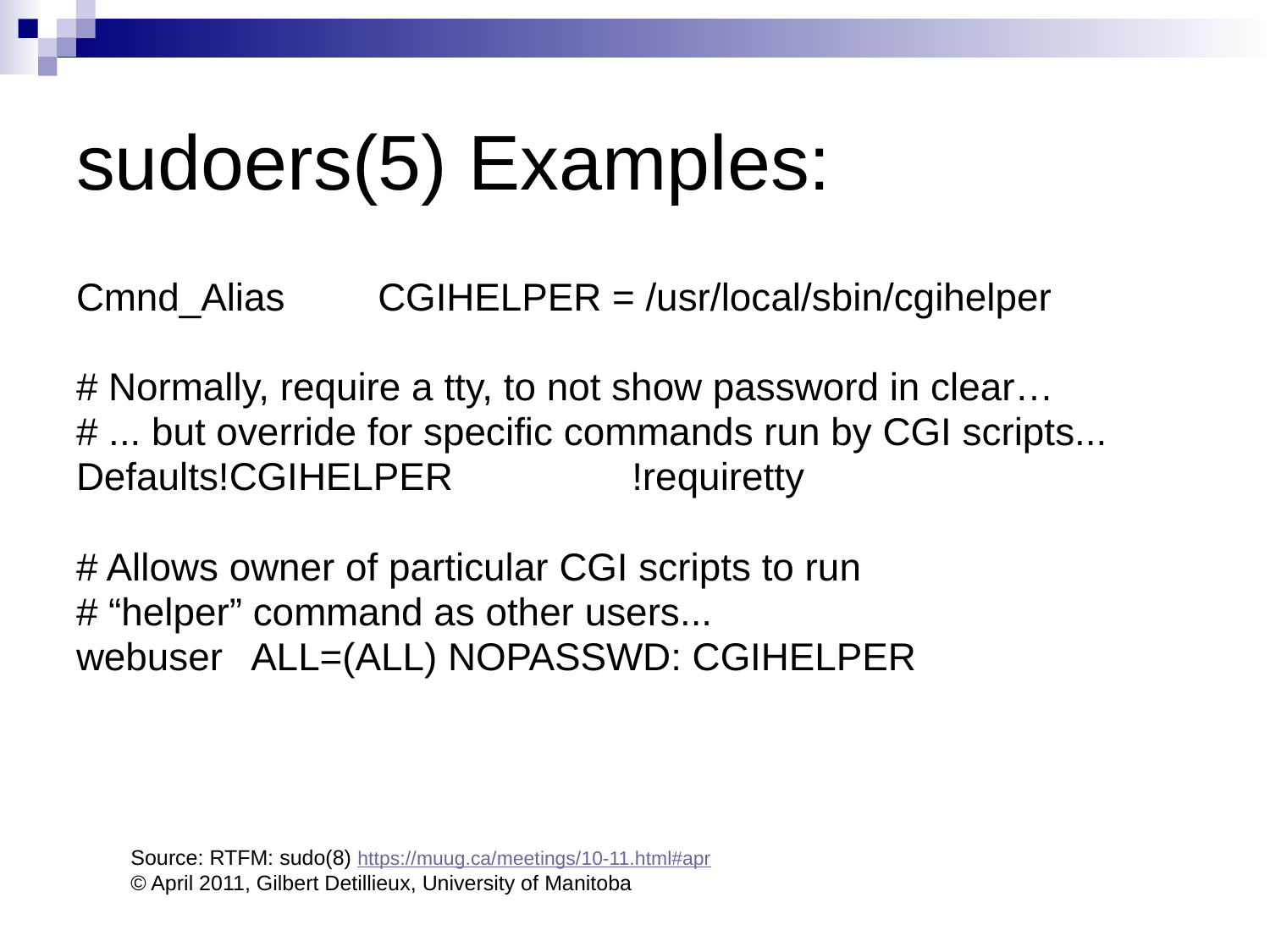

# sudoers(5) Examples:
Cmnd_Alias	CGIHELPER = /usr/local/sbin/cgihelper

# Normally, require a tty, to not show password in clear…
# ... but override for specific commands run by CGI scripts...
Defaults!CGIHELPER		!requiretty

# Allows owner of particular CGI scripts to run
# “helper” command as other users...
webuser	ALL=(ALL) NOPASSWD: CGIHELPER
Source: RTFM: sudo(8) https://muug.ca/meetings/10-11.html#apr
© April 2011, Gilbert Detillieux, University of Manitoba